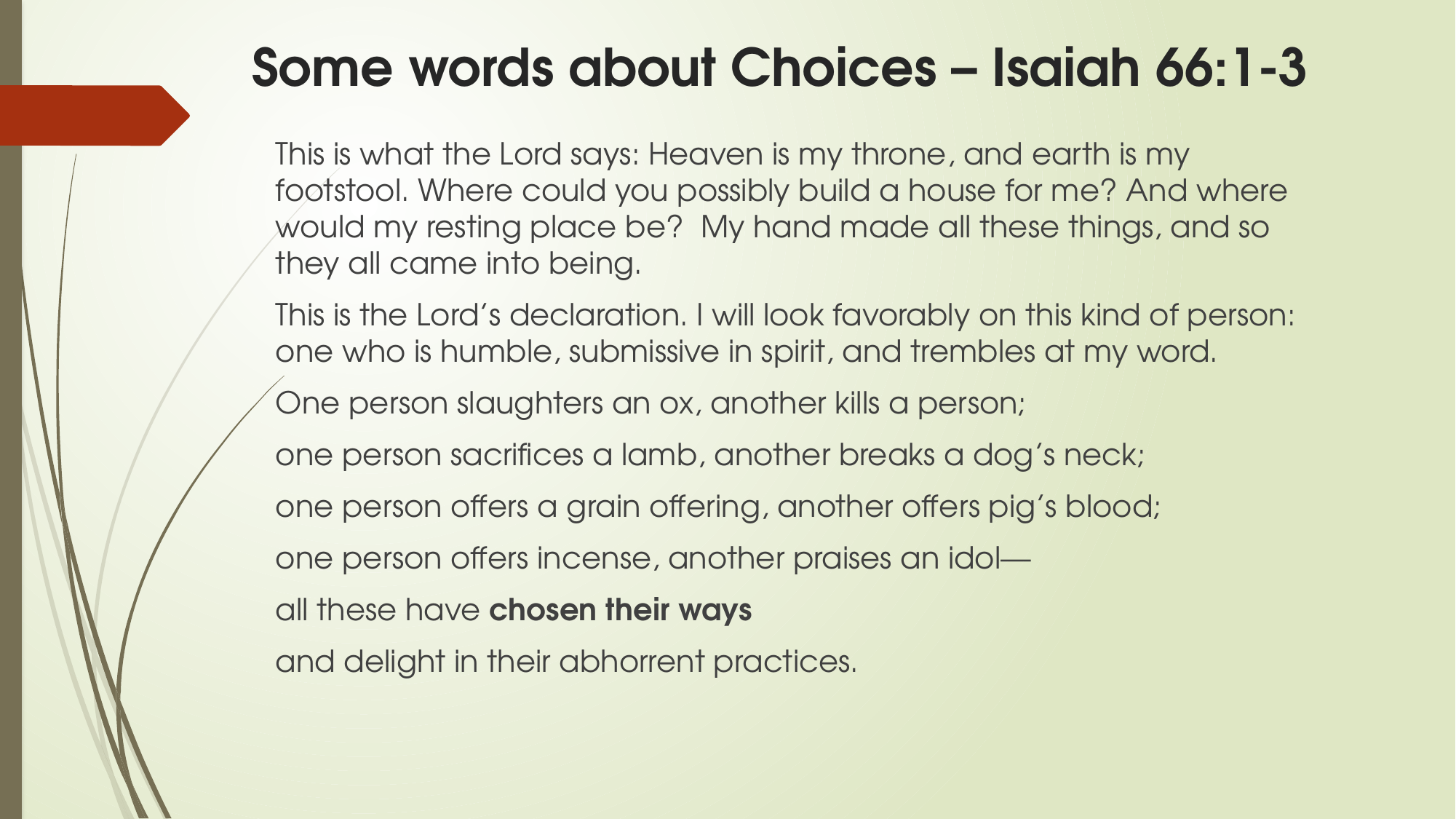

# Some words about Choices – Isaiah 66:1-3
This is what the Lord says: Heaven is my throne, and earth is my footstool. Where could you possibly build a house for me? And where would my resting place be?  My hand made all these things, and so they all came into being.
This is the Lord’s declaration. I will look favorably on this kind of person: one who is humble, submissive in spirit, and trembles at my word.
One person slaughters an ox, another kills a person;
one person sacrifices a lamb, another breaks a dog’s neck;
one person offers a grain offering, another offers pig’s blood;
one person offers incense, another praises an idol—
all these have chosen their ways
and delight in their abhorrent practices.